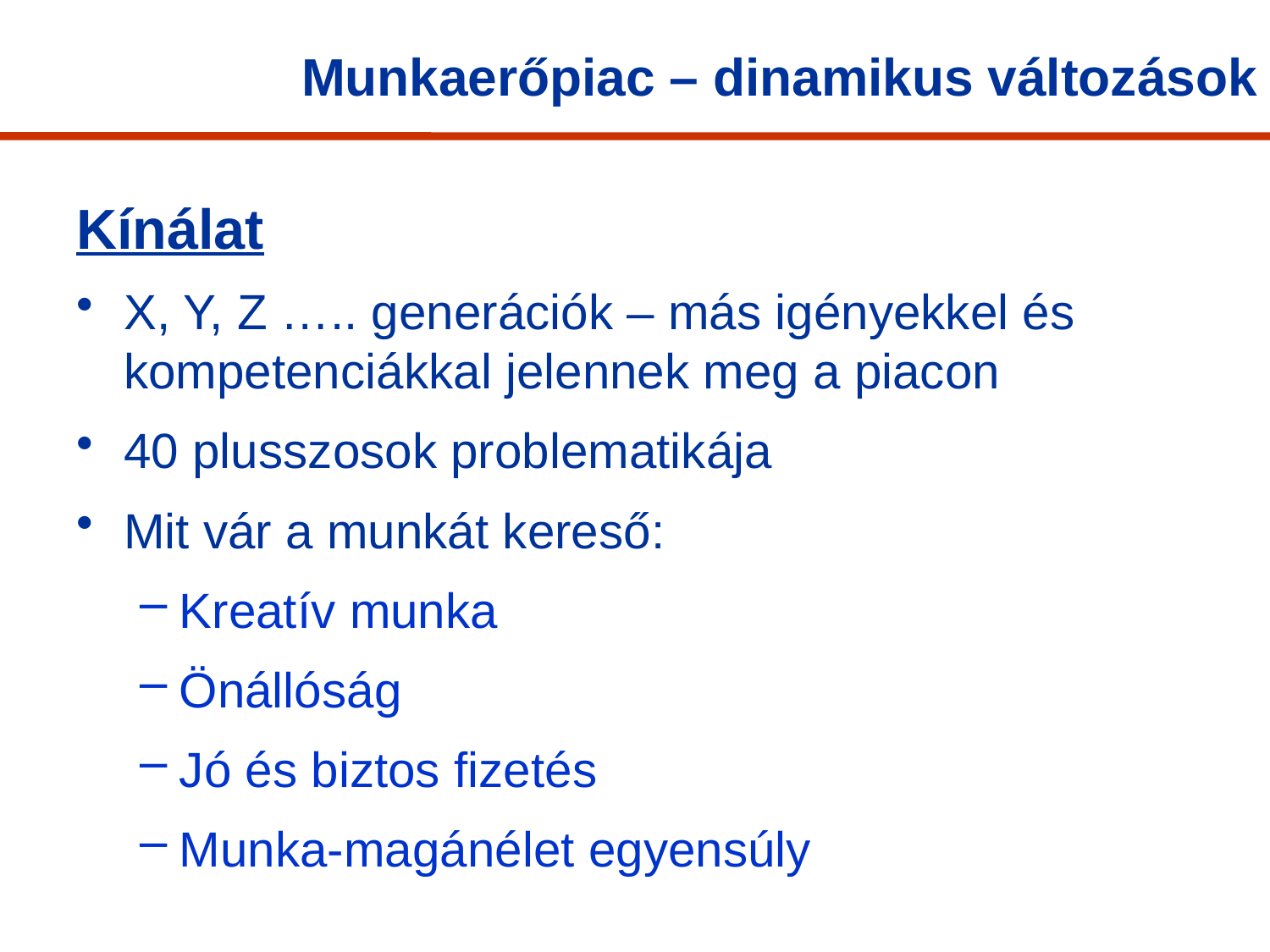

# Munkaerőpiac – dinamikus változások
Kínálat
X, Y, Z ….. generációk – más igényekkel és kompetenciákkal jelennek meg a piacon
40 plusszosok problematikája
Mit vár a munkát kereső:
Kreatív munka
Önállóság
Jó és biztos fizetés
Munka-magánélet egyensúly